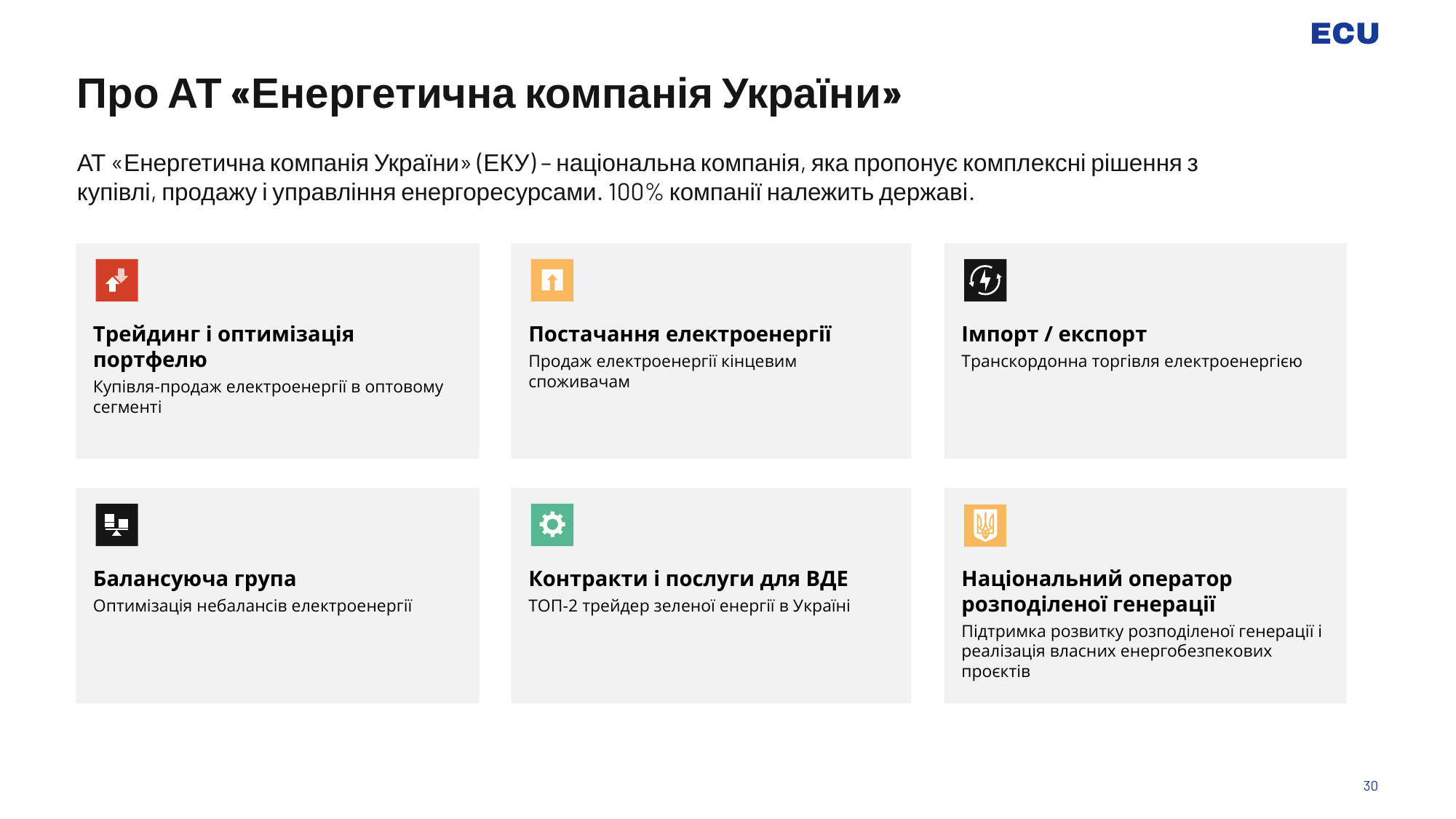

# Про АТ «Енергетична компанія України»
АТ «Енергетична компанія України» (ЕКУ) – національна компанія, яка пропонує комплексні рішення з купівлі, продажу і управління енергоресурсами. 100% компанії належить державі.

Трейдинг і оптимізація портфелю
Купівля-продаж електроенергії в оптовому сегменті

Постачання електроенергії
Продаж електроенергії кінцевим споживачам

Імпорт / експорт
Транскордонна торгівля електроенергією

Балансуюча група
Оптимізація небалансів електроенергії

Контракти і послуги для ВДЕ
ТОП-2 трейдер зеленої енергії в Україні

Національний оператор розподіленої генерації
Підтримка розвитку розподіленої генерації і реалізація власних енергобезпекових проєктів

30